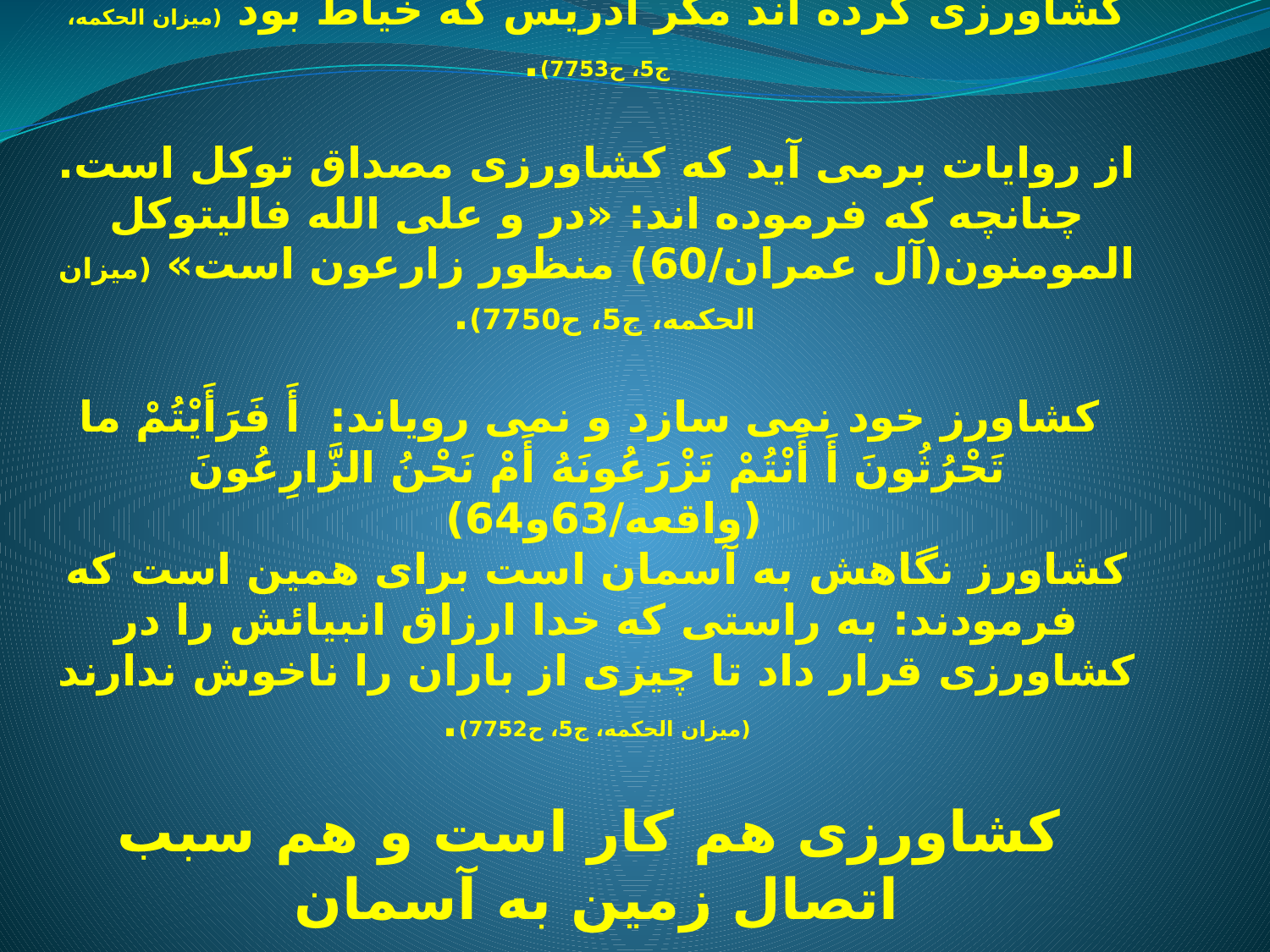

# کشاورزی در قرآن و روایات عملی محبوبتر از زراعت برای خدا نیست و همه انبیاء کشاورزی کرده اند مگر ادریس که خیاط بود (میزان الحکمه، ج5، ح7753). از روایات برمی آید که کشاورزی مصداق توکل است. چنانچه که فرموده اند: «در و علی الله فالیتوکل المومنون(آل عمران/60) منظور زارعون است» (میزان الحکمه، ج5، ح7750). کشاورز خود نمی سازد و نمی رویاند:  أَ فَرَأَيْتُمْ ما تَحْرُثُونَ أَ أَنْتُمْ تَزْرَعُونَهُ أَمْ نَحْنُ الزَّارِعُونَ‏ (واقعه/63و64) کشاورز نگاهش به آسمان است برای همین است که فرمودند: به راستی که خدا ارزاق انبیائش را در کشاورزی قرار داد تا چیزی از باران را ناخوش ندارند (میزان الحکمه، ج5، ح7752). کشاورزی هم کار است و هم سبب اتصال زمین به آسمان